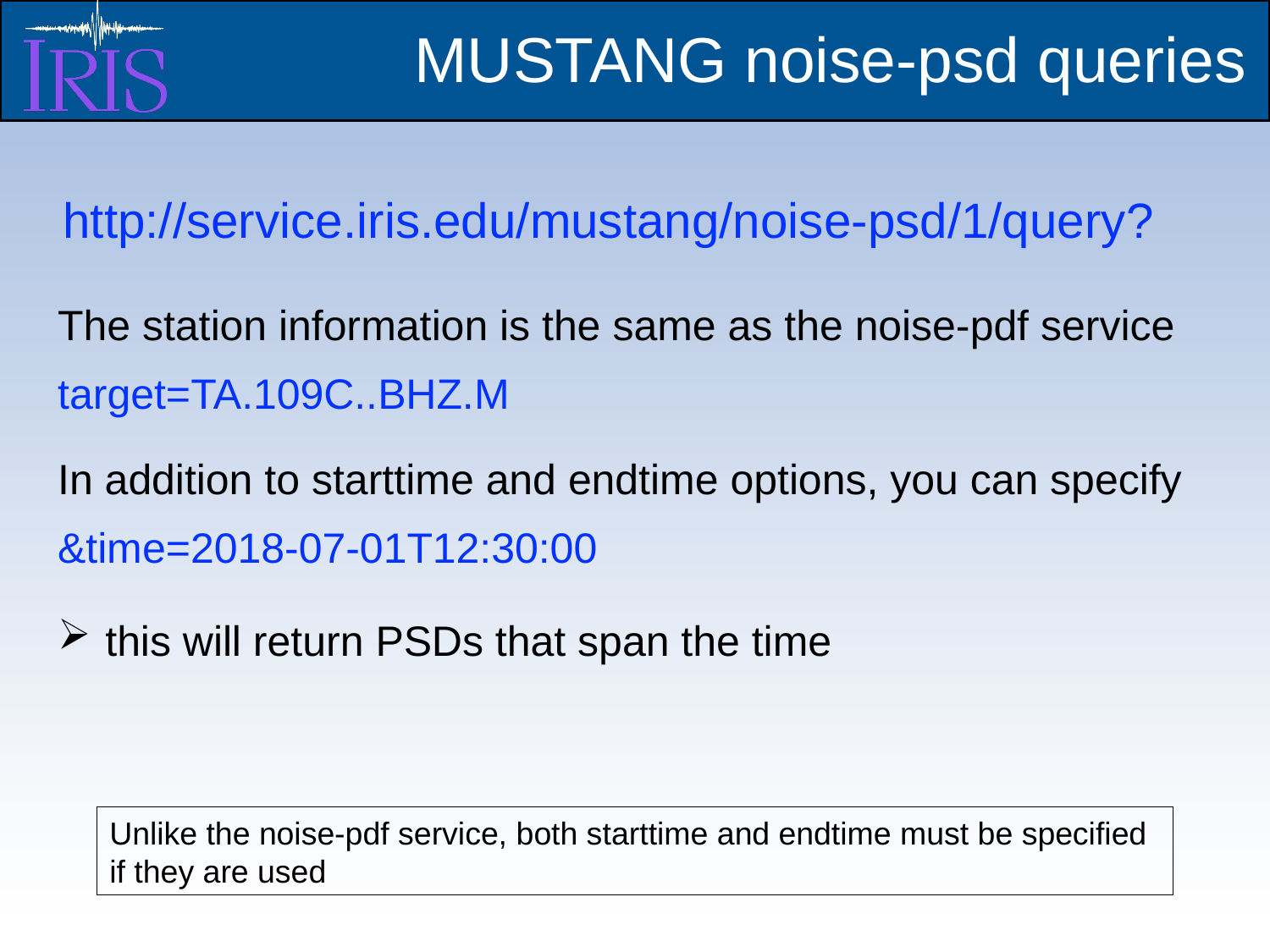

MUSTANG noise-psd queries
http://service.iris.edu/mustang/noise-psd/1/query?
The station information is the same as the noise-pdf service
target=TA.109C..BHZ.M
In addition to starttime and endtime options, you can specify
&time=2018-07-01T12:30:00

this will return PSDs that span the time

Unlike the noise-pdf service, both starttime and endtime must be specified if they are used